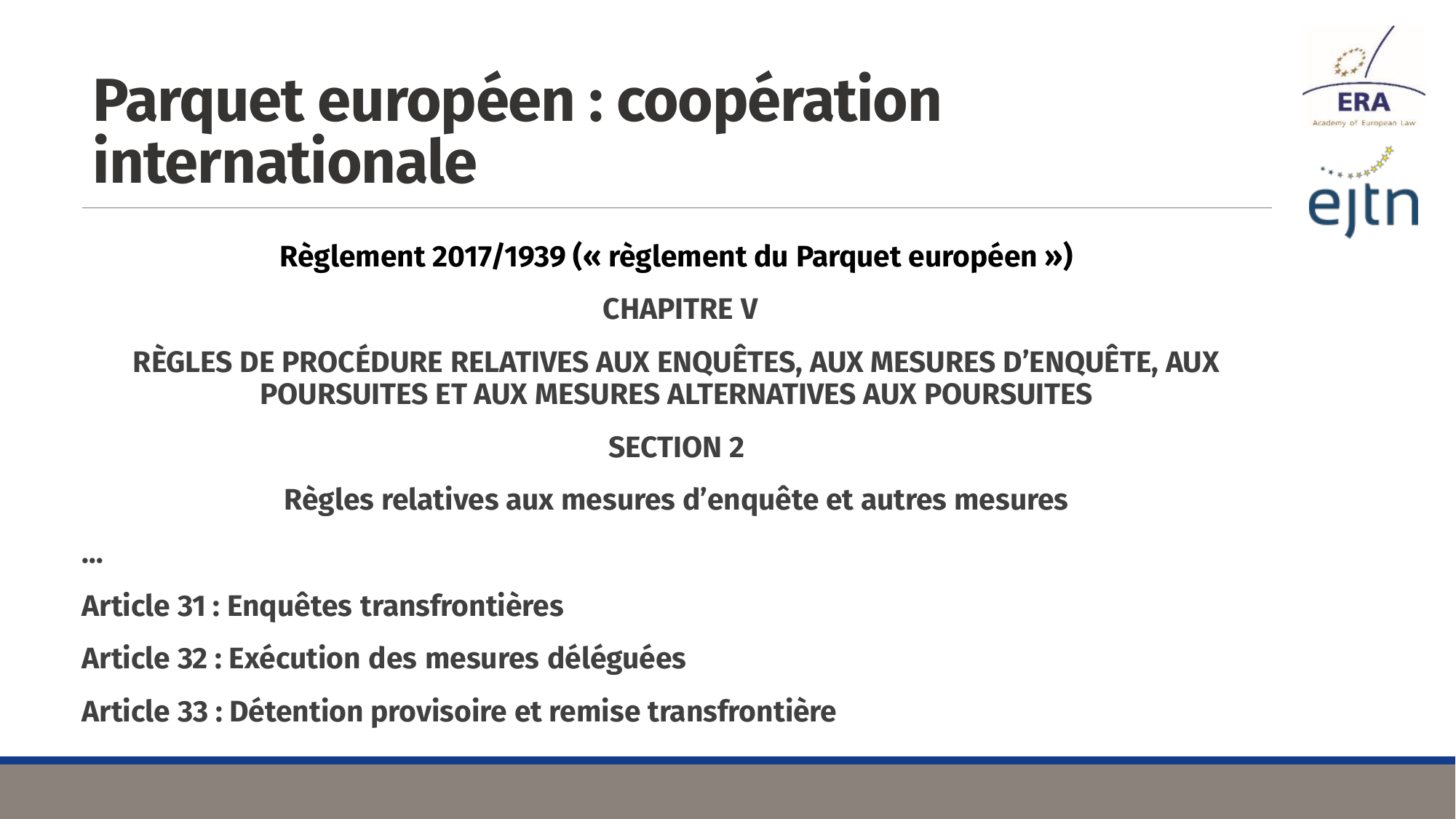

# Parquet européen : coopération internationale

Règlement 2017/1939 (« règlement du Parquet européen »)
 CHAPITRE V
RÈGLES DE PROCÉDURE RELATIVES AUX ENQUÊTES, AUX MESURES D’ENQUÊTE, AUX POURSUITES ET AUX MESURES ALTERNATIVES AUX POURSUITES
SECTION 2
Règles relatives aux mesures d’enquête et autres mesures
…
Article 31 : Enquêtes transfrontières
Article 32 : Exécution des mesures déléguées
Article 33 : Détention provisoire et remise transfrontière